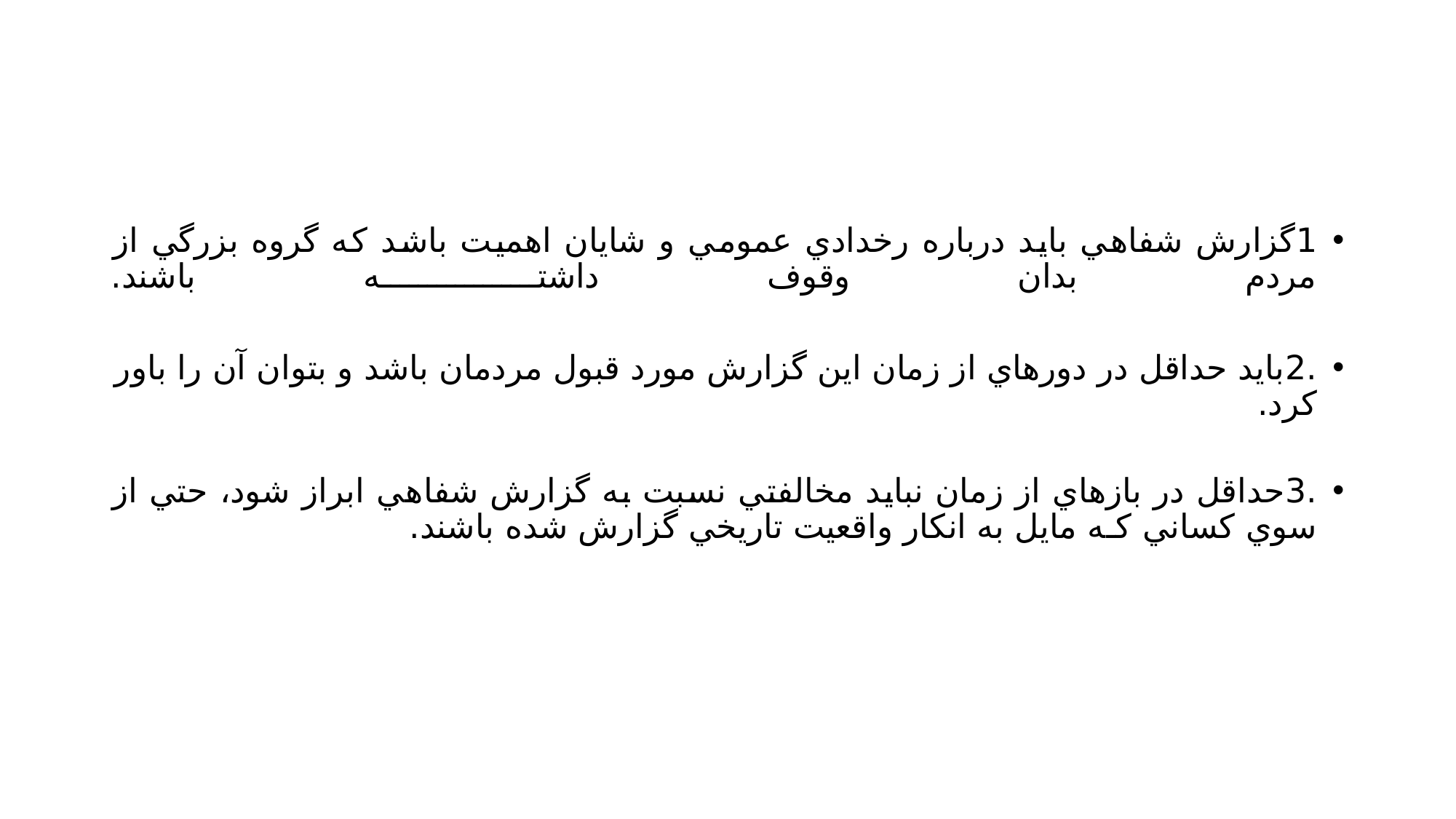

#
1گزارش شفاهي بايد درباره رخدادي عمومي و شايان اهميت باشد كه گروه بزرگي از مردم بدان وقوف داشته باشند.
.2بايد حداقل در دورهاي از زمان اين گزارش مورد قبول مردمان باشد و بتوان آن را باور كرد.
.3حداقل در بازهاي از زمان نبايد مخالفتي نسبت به گزارش شفاهي ابراز شود، حتي از سوي كساني كـه مايل به انكار واقعيت تاريخي گزارش شده باشند.